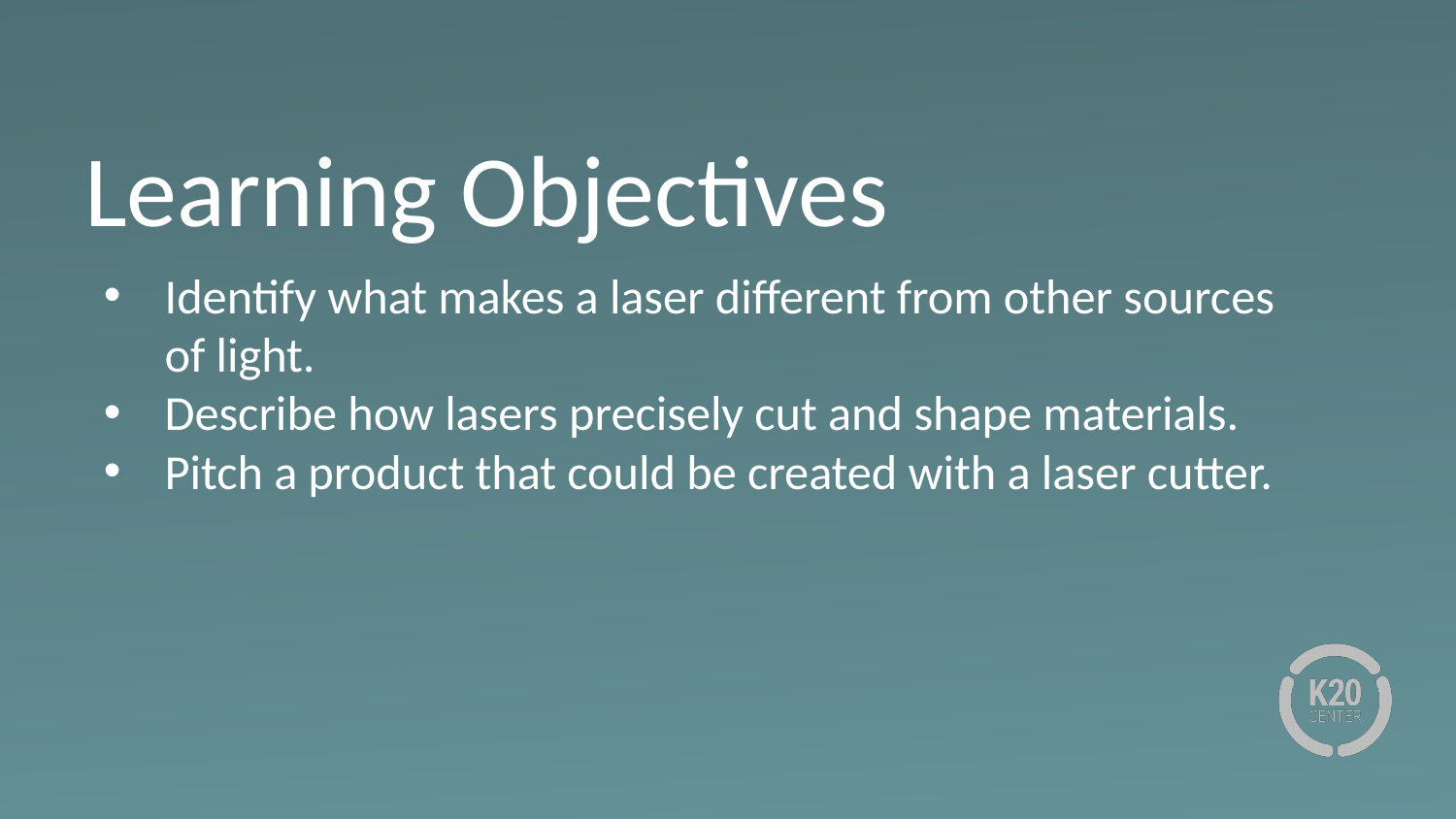

# Learning Objectives
Identify what makes a laser different from other sources of light.
Describe how lasers precisely cut and shape materials.
Pitch a product that could be created with a laser cutter.